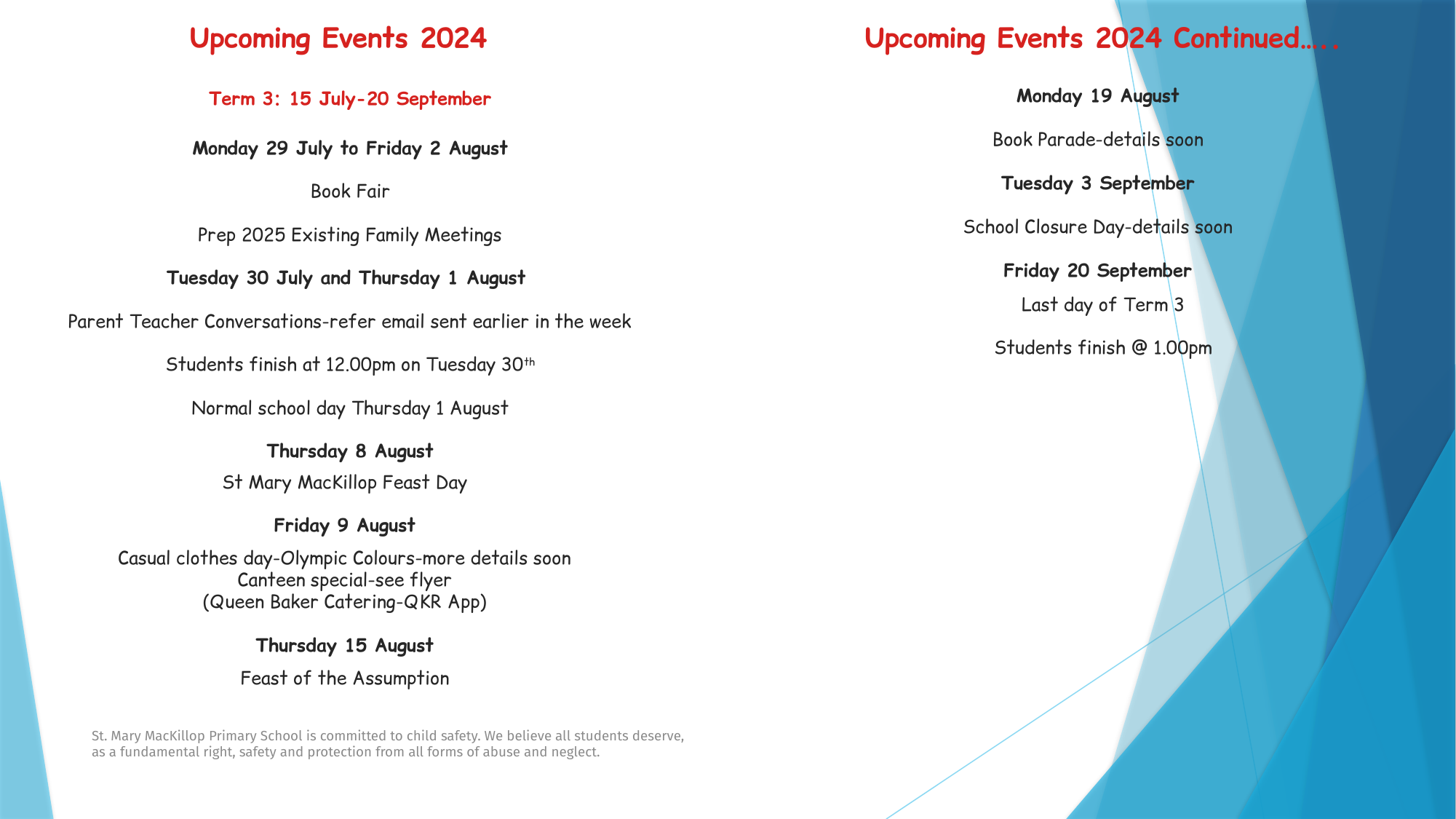

Upcoming Events 2024
Term 3: 15 July-20 September
Monday 29 July to Friday 2 August
Book Fair
Prep 2025 Existing Family Meetings
Tuesday 30 July and Thursday 1 August
Parent Teacher Conversations-refer email sent earlier in the week
Students finish at 12.00pm on Tuesday 30th
Normal school day Thursday 1 August
Thursday 8 August
St Mary MacKillop Feast Day

Friday 9 August

Casual clothes day-Olympic Colours-more details soon
Canteen special-see flyer
(Queen Baker Catering-QKR App)

Thursday 15 August

Feast of the Assumption

Upcoming Events 2024 Continued…..

Monday 19 August

Book Parade-details soon

Tuesday 3 September

School Closure Day-details soon

Friday 20 September
Last day of Term 3
Students finish @ 1.00pm

St. Mary MacKillop Primary School is committed to child safety. We believe all students deserve,
as a fundamental right, safety and protection from all forms of abuse and neglect.